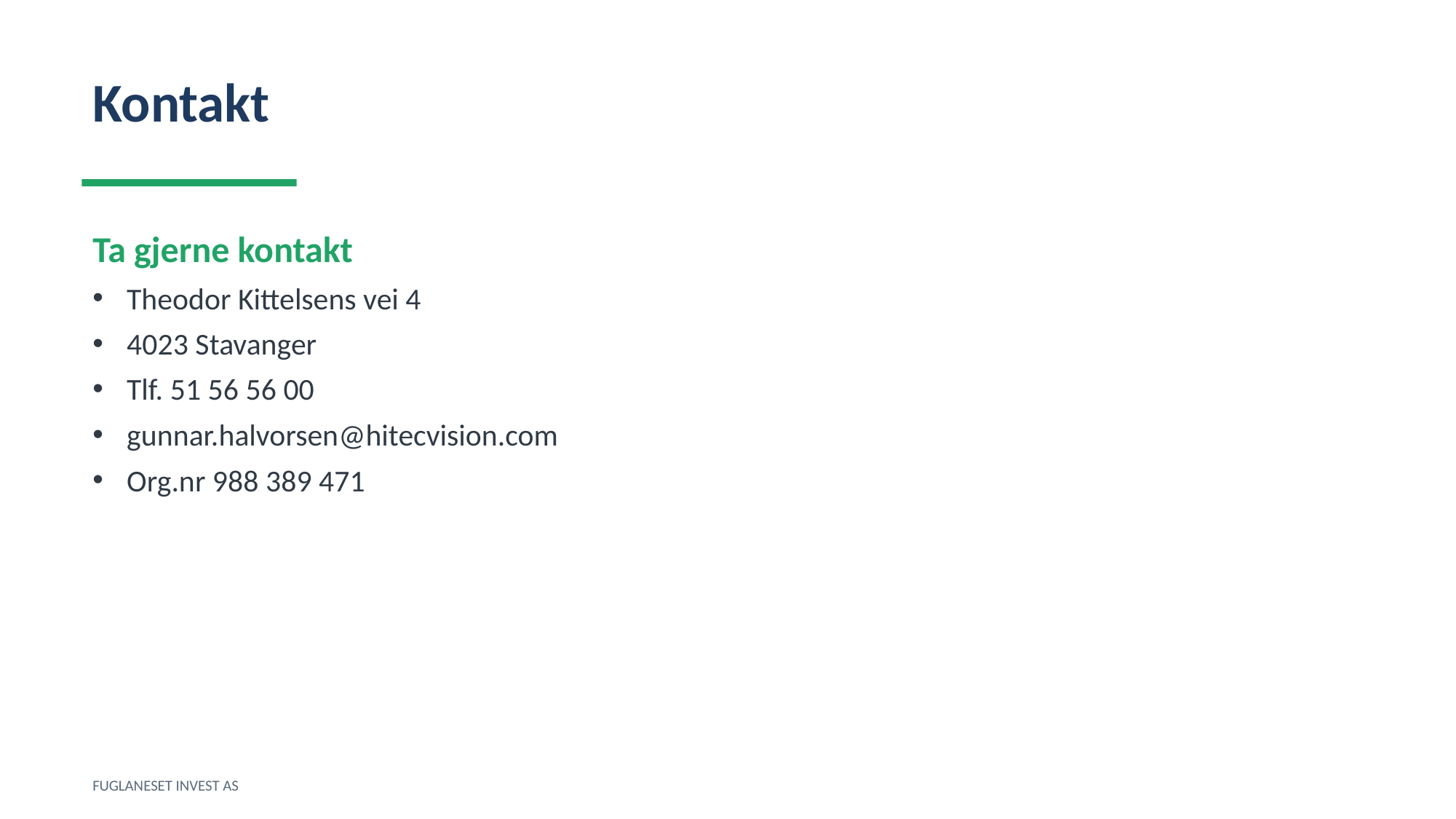

Kontakt

Ta gjerne kontakt
Theodor Kittelsens vei 4
4023 Stavanger
Tlf. 51 56 56 00
gunnar.halvorsen@hitecvision.com
Org.nr 988 389 471
FUGLANESET INVEST AS